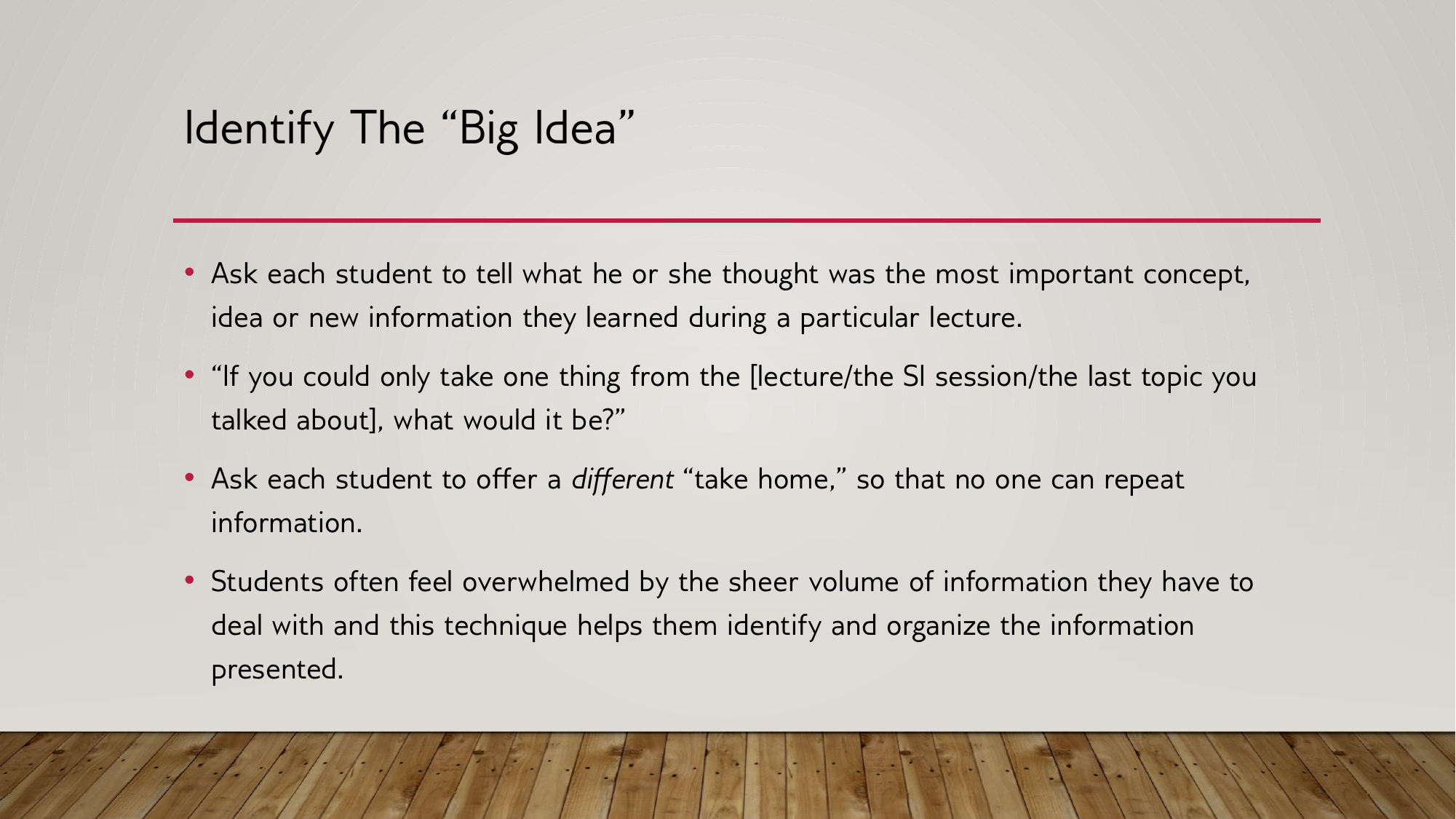

# Identify The “Big Idea”
Ask each student to tell what he or she thought was the most important concept, idea or new information they learned during a particular lecture.
“If you could only take one thing from the [lecture/the SI session/the last topic you talked about], what would it be?”
Ask each student to offer a different “take home,” so that no one can repeat information.
Students often feel overwhelmed by the sheer volume of information they have to deal with and this technique helps them identify and organize the information presented.